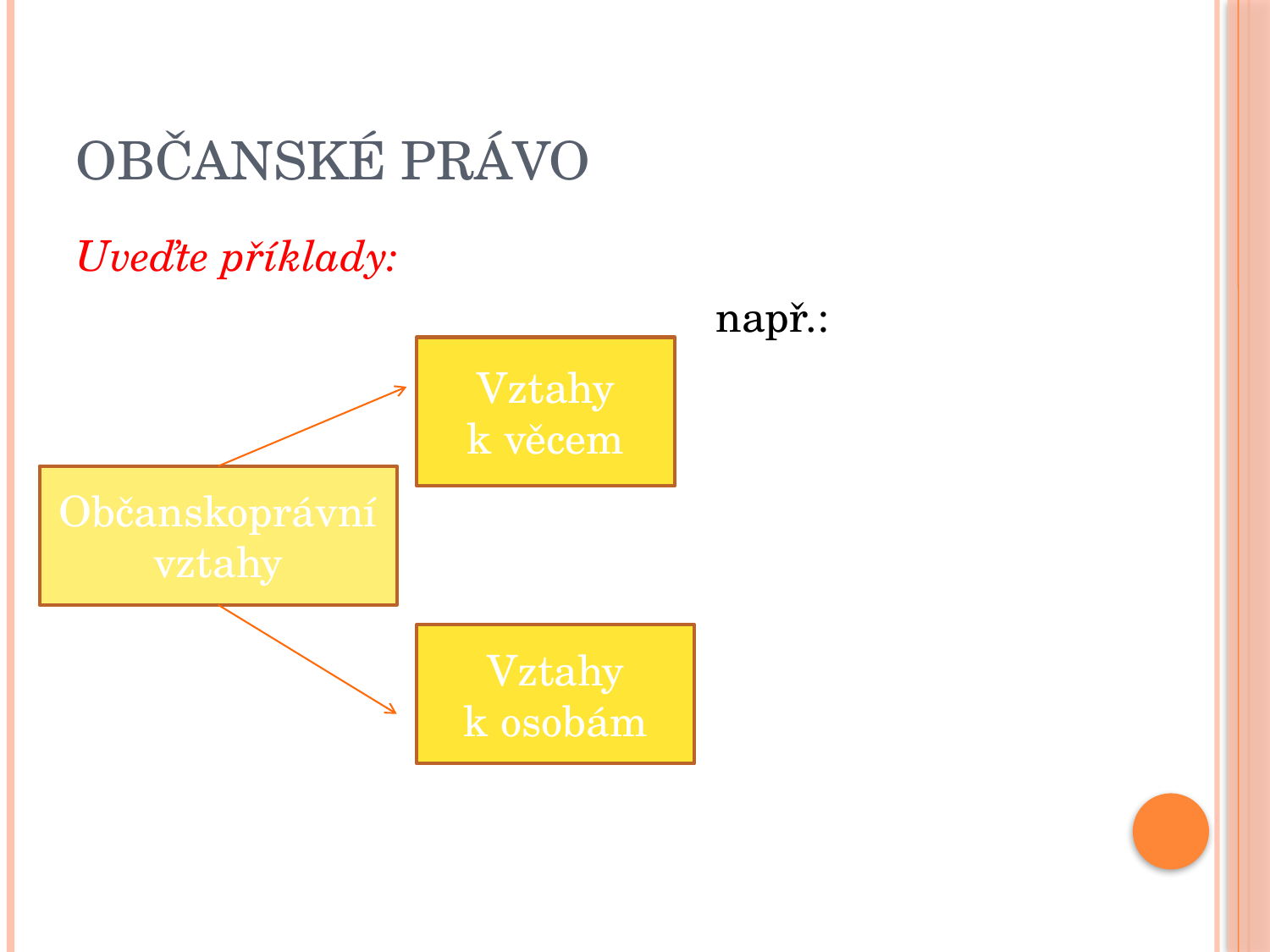

# Občanské právo
Uveďte příklady:
                                                      např.:
Vztahy
k věcem
Občanskoprávní
vztahy
Vztahy
k osobám